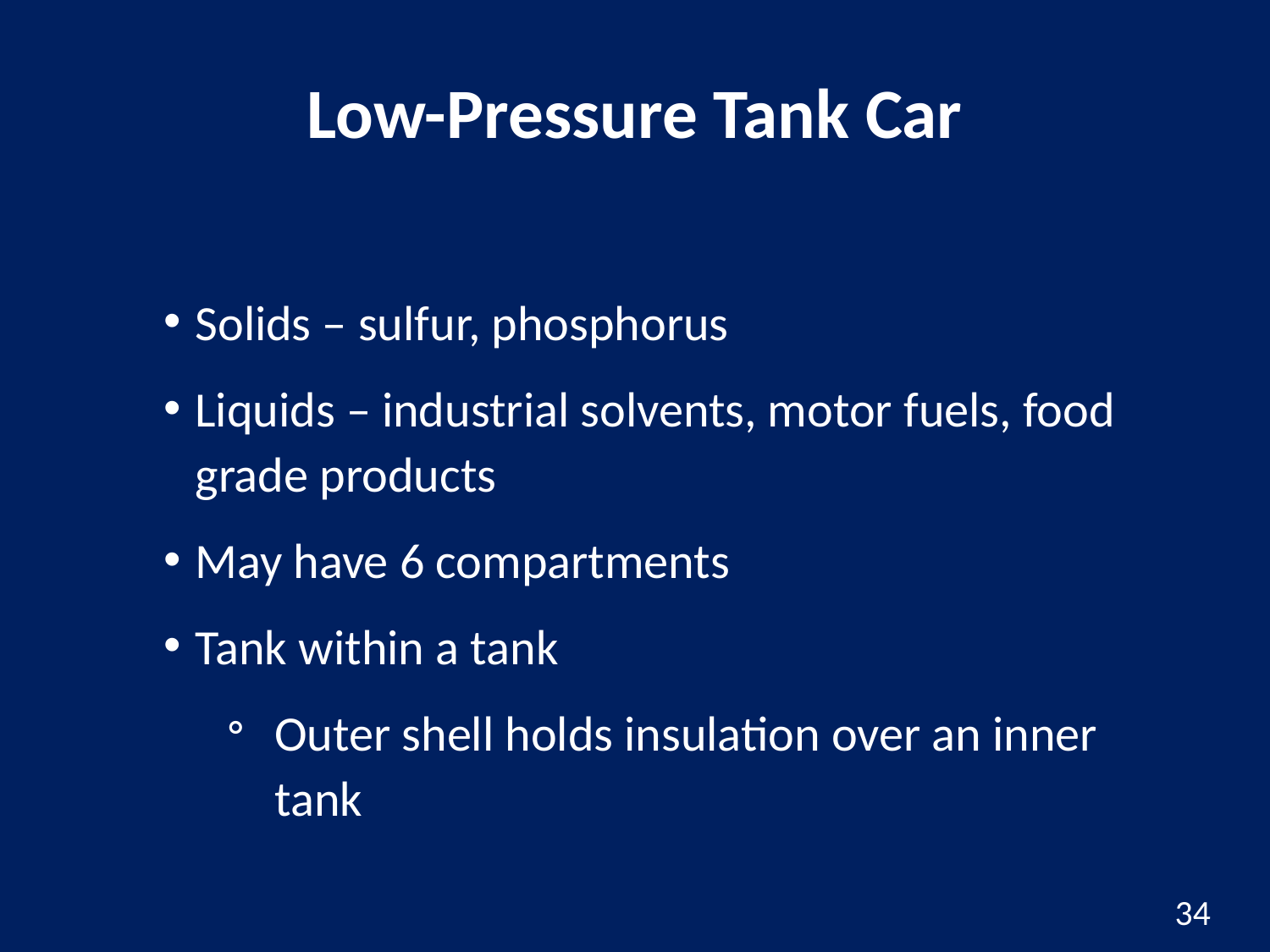

# Low-Pressure Tank Car
Solids – sulfur, phosphorus
Liquids – industrial solvents, motor fuels, food grade products
May have 6 compartments
Tank within a tank
Outer shell holds insulation over an inner tank
34